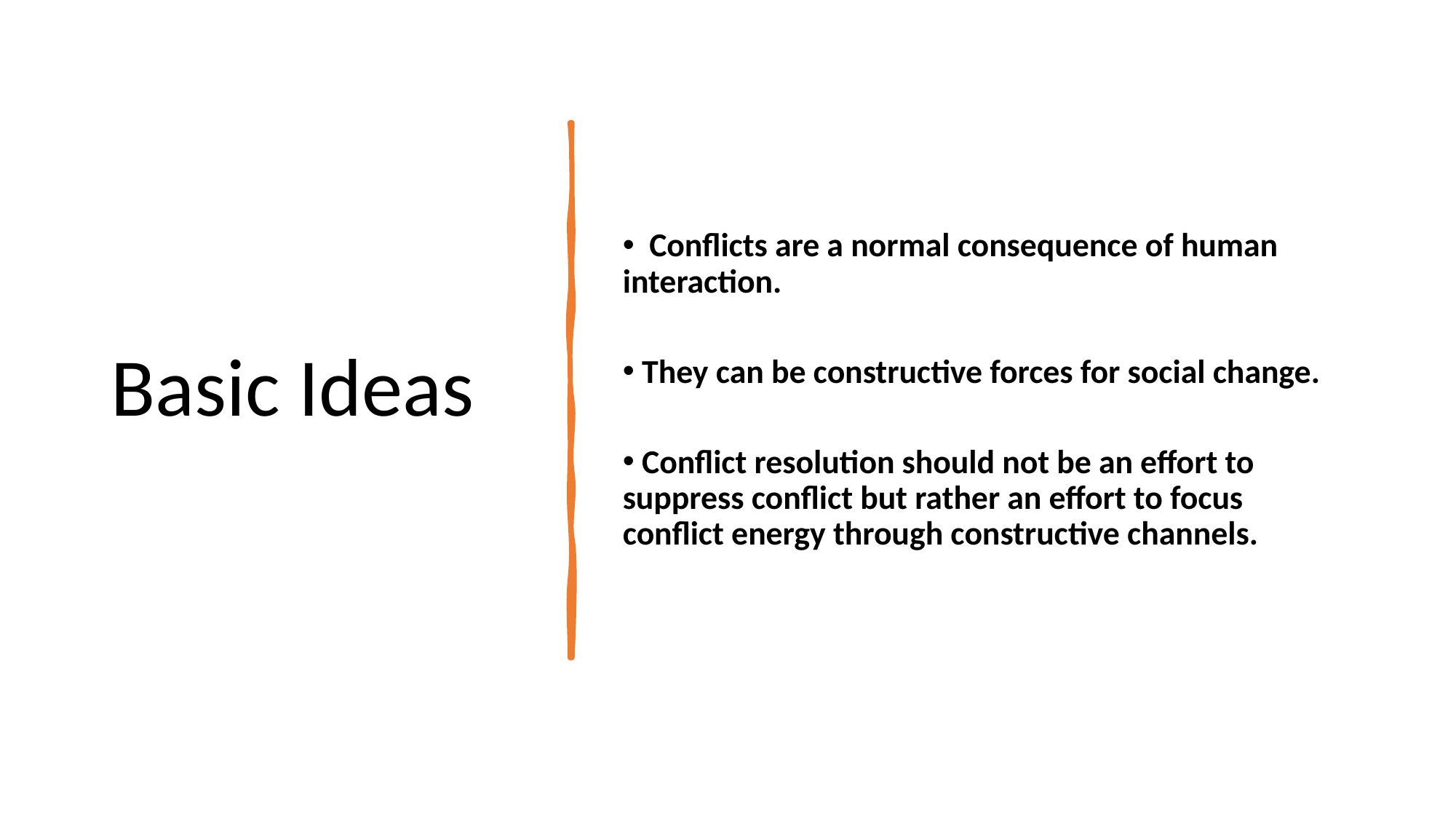

Basic Ideas
  Conflicts are a normal consequence of human interaction.

 They can be constructive forces for social change.

 Conflict resolution should not be an effort to suppress conflict but rather an effort to focus conflict energy through constructive channels.